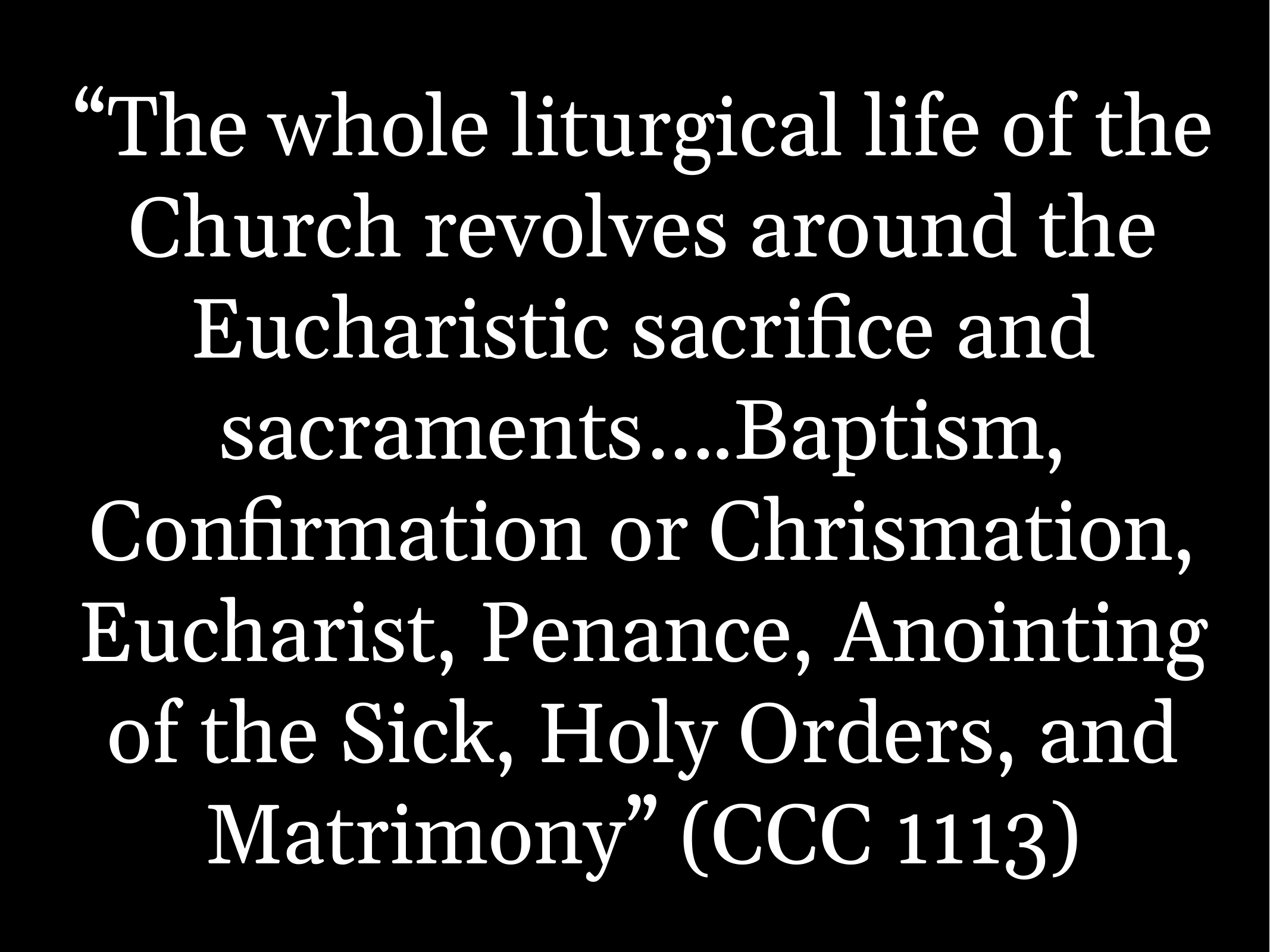

# “The whole liturgical life of the Church revolves around the Eucharistic sacrifice and sacraments….Baptism, Confirmation or Chrismation, Eucharist, Penance, Anointing of the Sick, Holy Orders, and Matrimony” (CCC 1113)